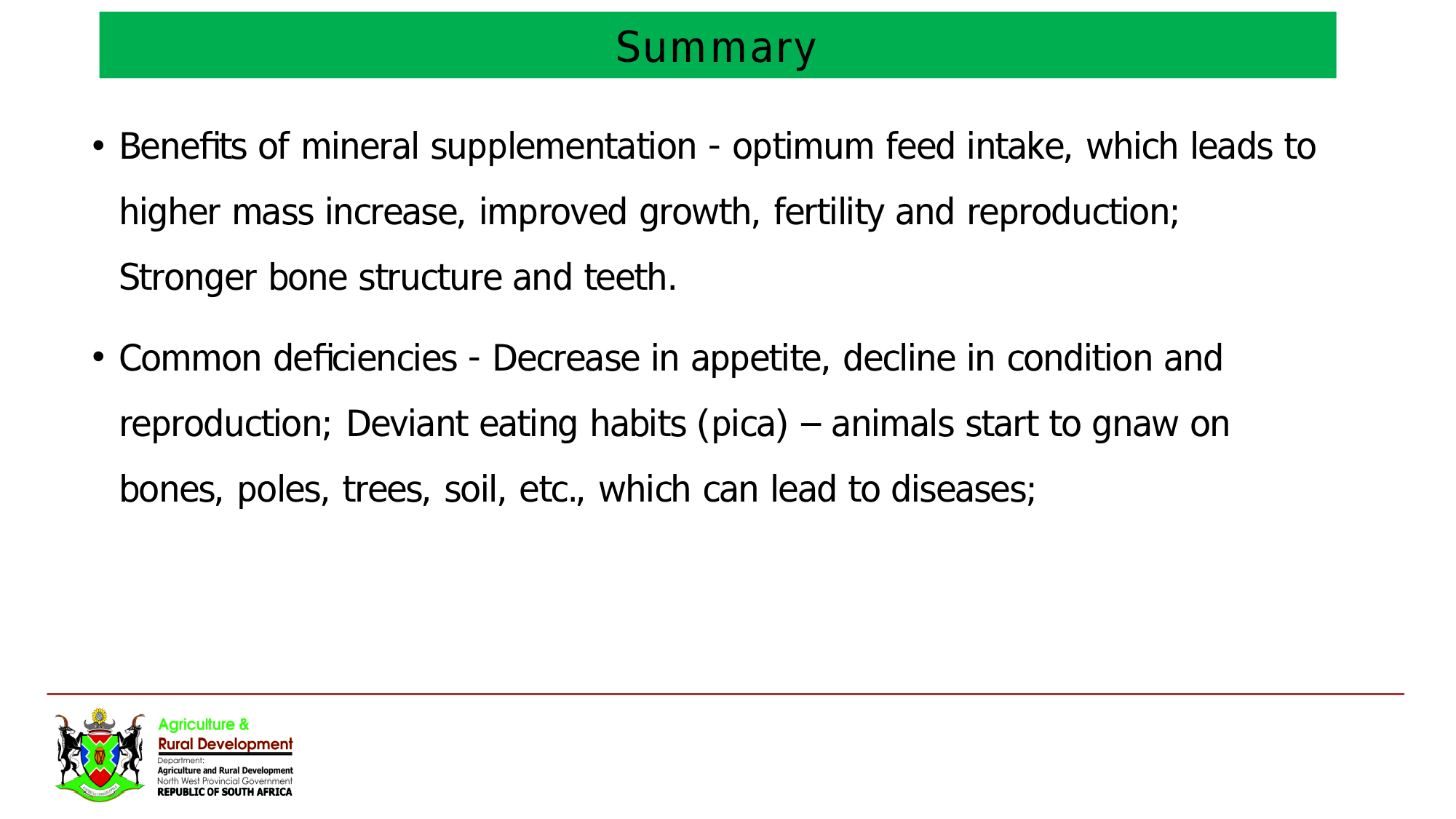

Summary
Benefits of mineral supplementation - optimum feed intake, which leads to higher mass increase, improved growth, fertility and reproduction; Stronger bone structure and teeth.
Common deficiencies - Decrease in appetite, decline in condition and reproduction; Deviant eating habits (pica) – animals start to gnaw on bones, poles, trees, soil, etc., which can lead to diseases;

#